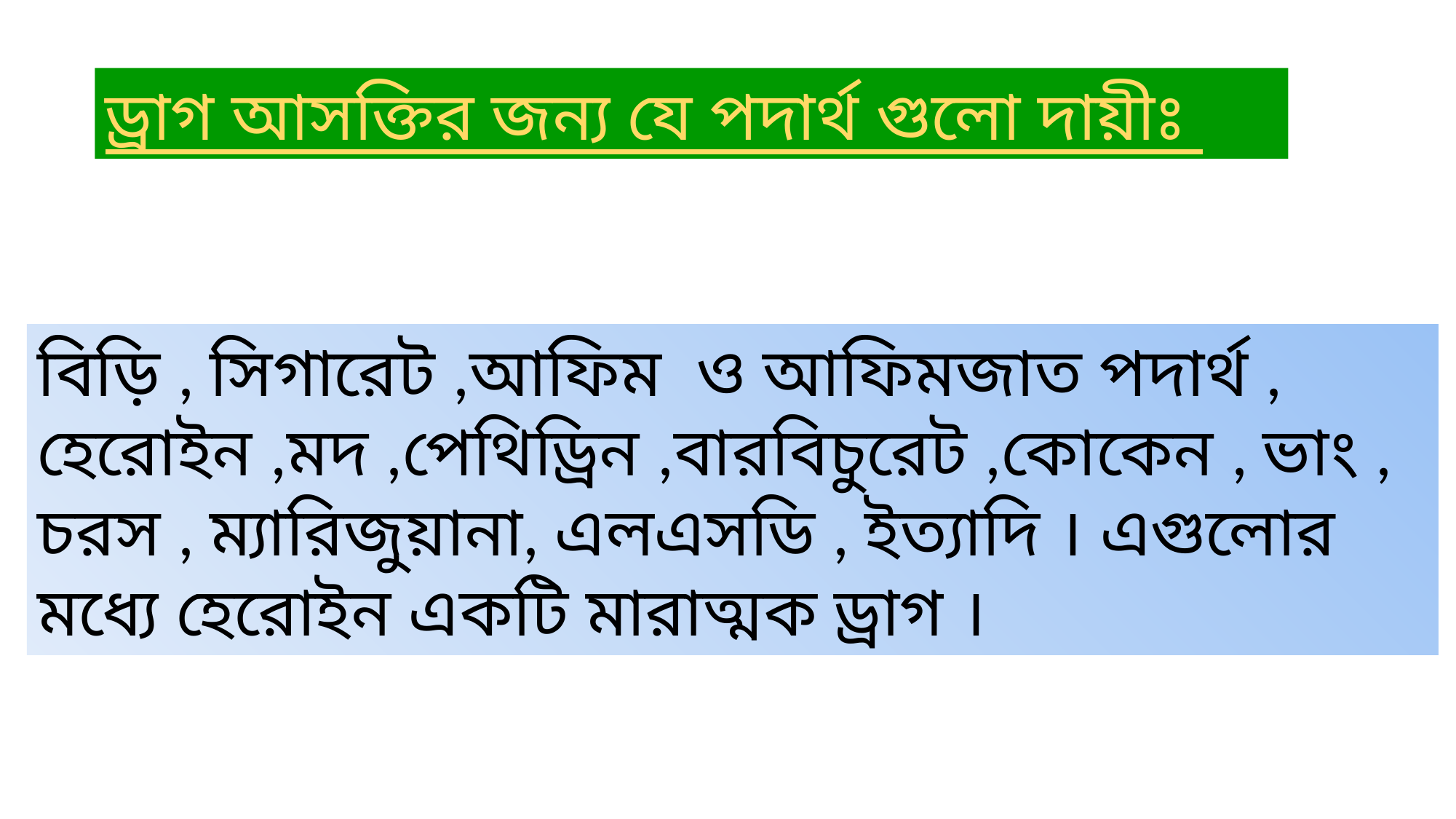

ড্রাগ আসক্তির জন্য যে পদার্থ গুলো দায়ীঃ
বিড়ি , সিগারেট ,আফিম  ও আফিমজাত পদার্থ , হেরোইন ,মদ ,পেথিড্রিন ,বারবিচুরেট ,কোকেন , ভাং , চরস , ম্যারিজুয়ানা, এলএসডি , ইত্যাদি । এগুলোর মধ্যে হেরোইন একটি মারাত্মক ড্রাগ ।